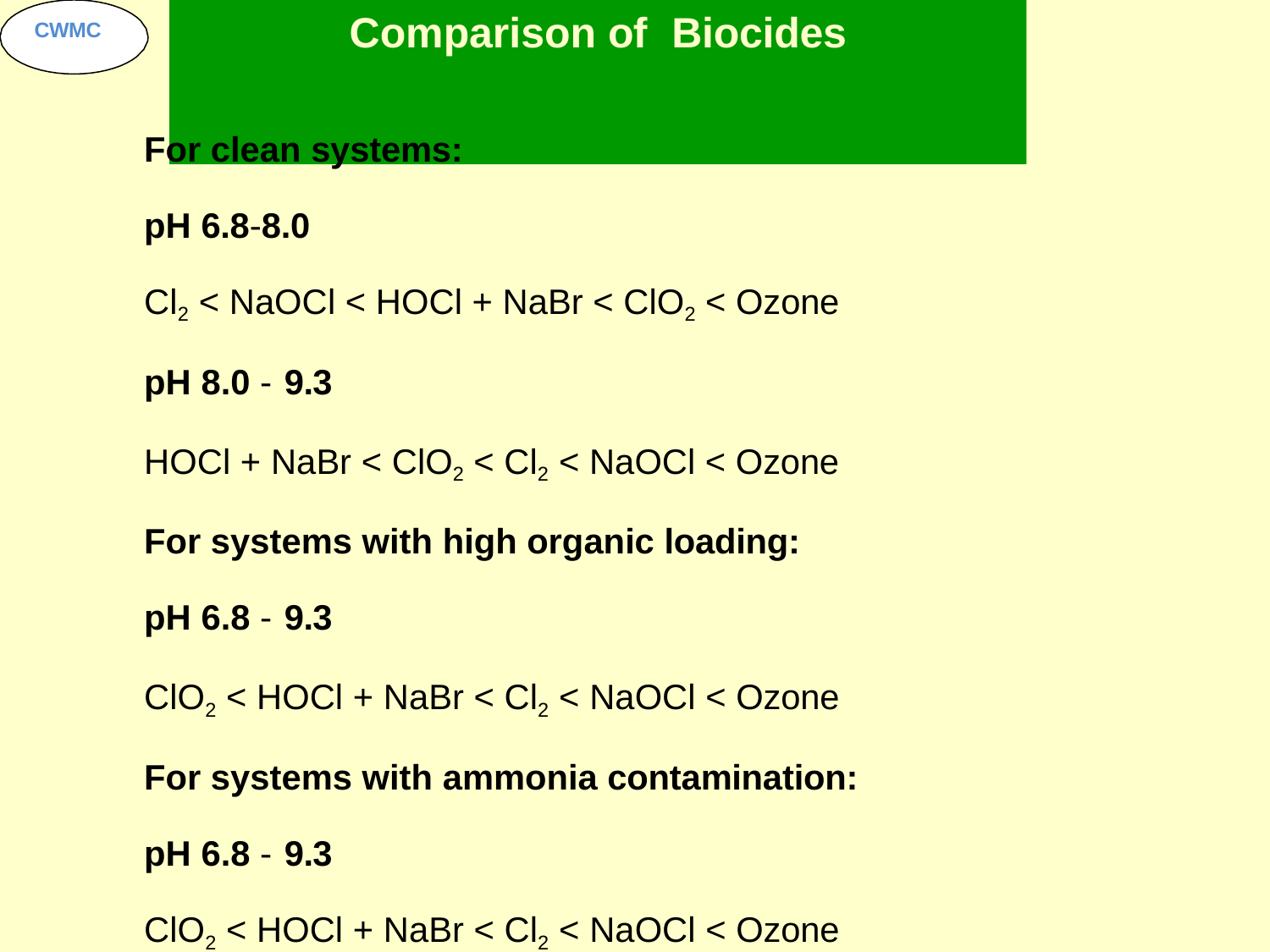

# Comparison of	Biocides
CWMC
For clean systems:
pH 6.8‐8.0
Cl2 < NaOCl < HOCl + NaBr < ClO2 < Ozone
pH 8.0 ‐ 9.3
HOCl + NaBr < ClO2 < Cl2 < NaOCl < Ozone For systems with high organic loading: pH 6.8 ‐ 9.3
ClO2 < HOCl + NaBr < Cl2 < NaOCl < Ozone For systems with ammonia contamination: pH 6.8 ‐ 9.3
ClO2 < HOCl + NaBr < Cl2 < NaOCl < Ozone